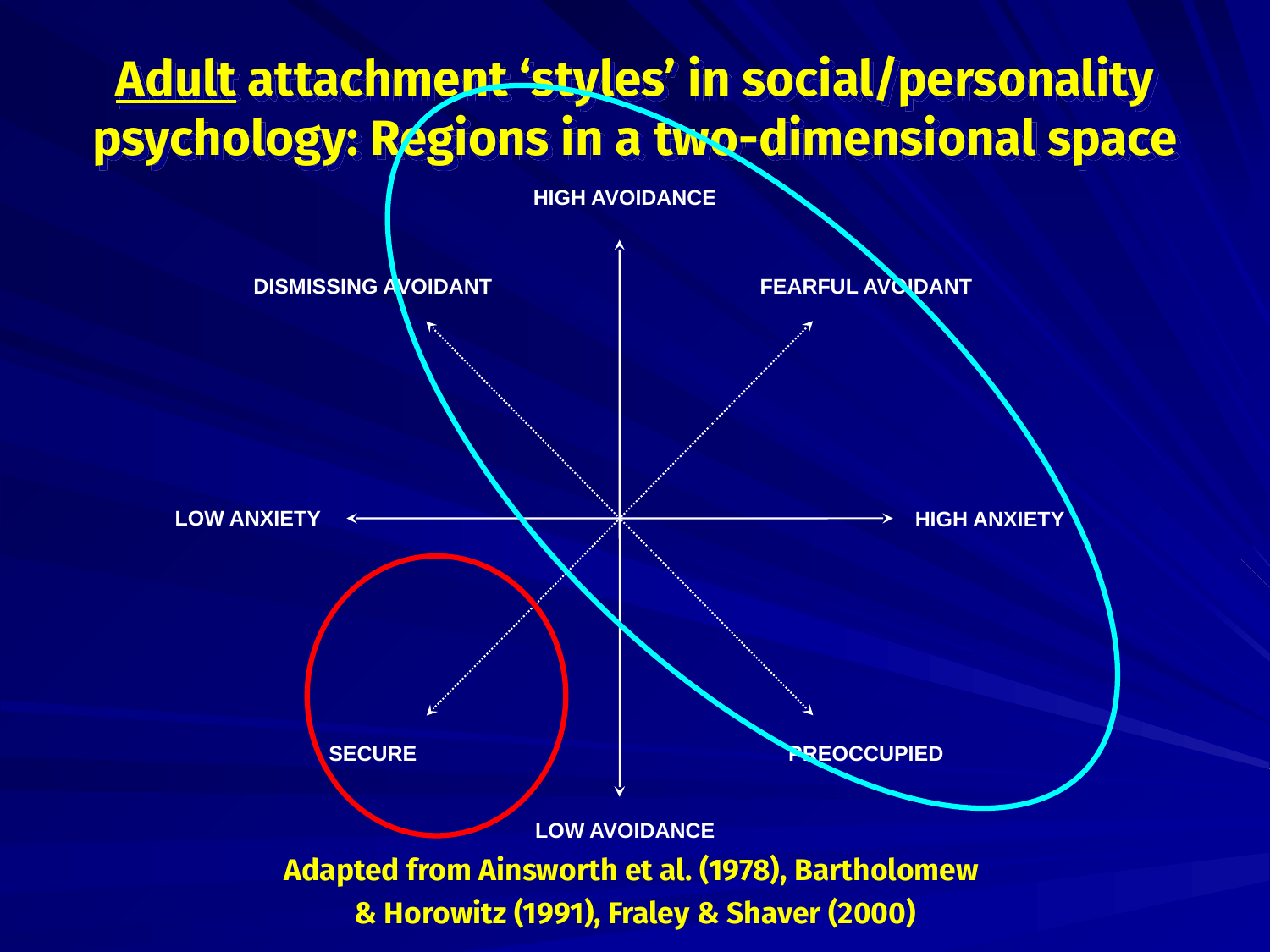

Adult attachment ‘styles’ in social/personality psychology: Regions in a two-dimensional space
HIGH AVOIDANCE

DISMISSING AVOIDANT
FEARFUL AVOIDANT

LOW ANXIETY
HIGH ANXIETY

SECURE
PREOCCUPIED
LOW AVOIDANCE
Adapted from Ainsworth et al. (1978), Bartholomew
& Horowitz (1991), Fraley & Shaver (2000)